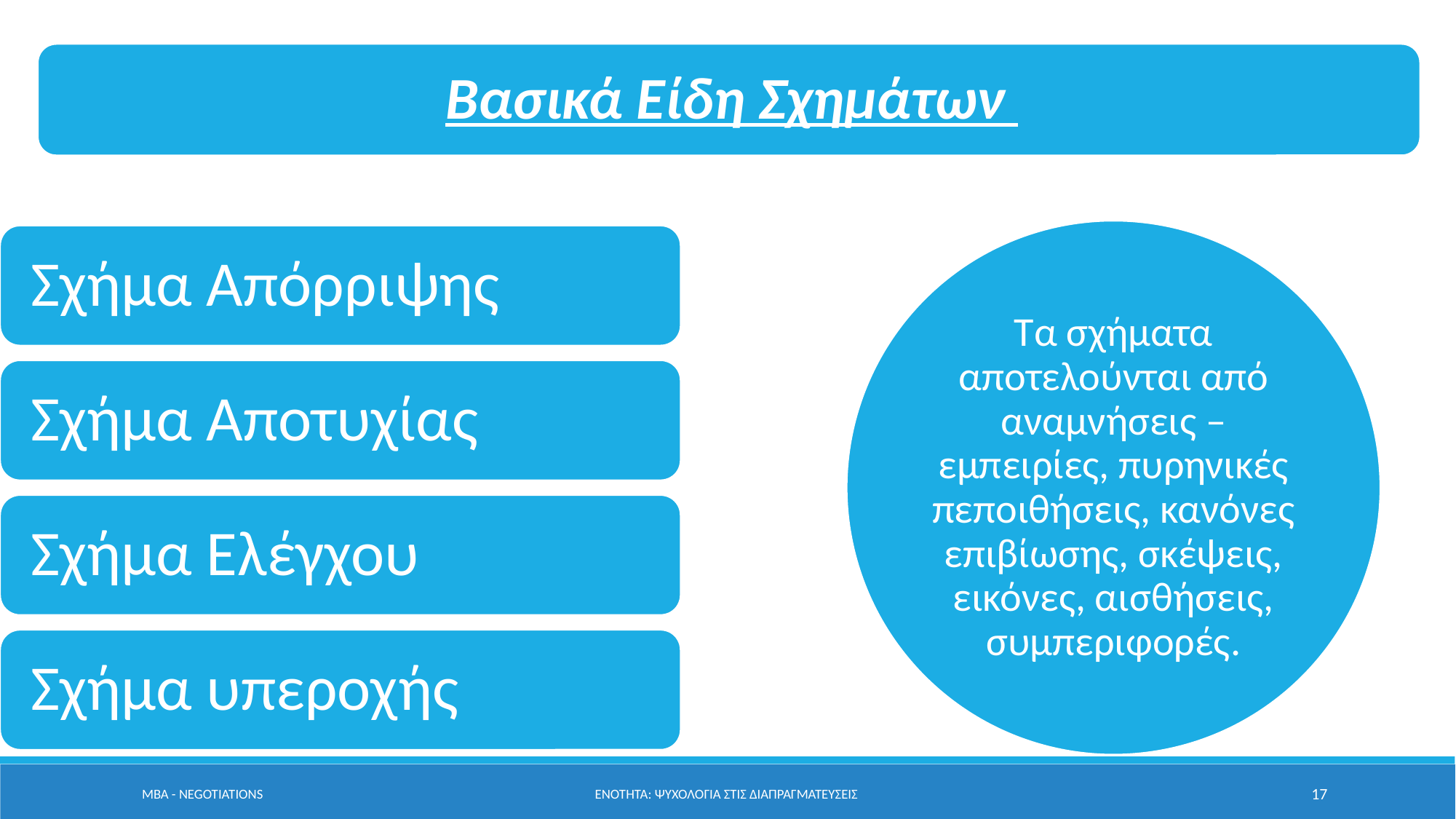

Βασικά Είδη Σχημάτων
Σχήμα Απόρριψης
Σχήμα Αποτυχίας
Σχήμα Ελέγχου
Σχήμα υπεροχής
Τα σχήματα αποτελούνται από αναμνήσεις – εμπειρίες, πυρηνικές πεποιθήσεις, κανόνες επιβίωσης, σκέψεις, εικόνες, αισθήσεις, συμπεριφορές.
MBA - NEGOTIATIONS
Ενότητα: Ψυχολογία στις Διαπραγματεύσεις
17